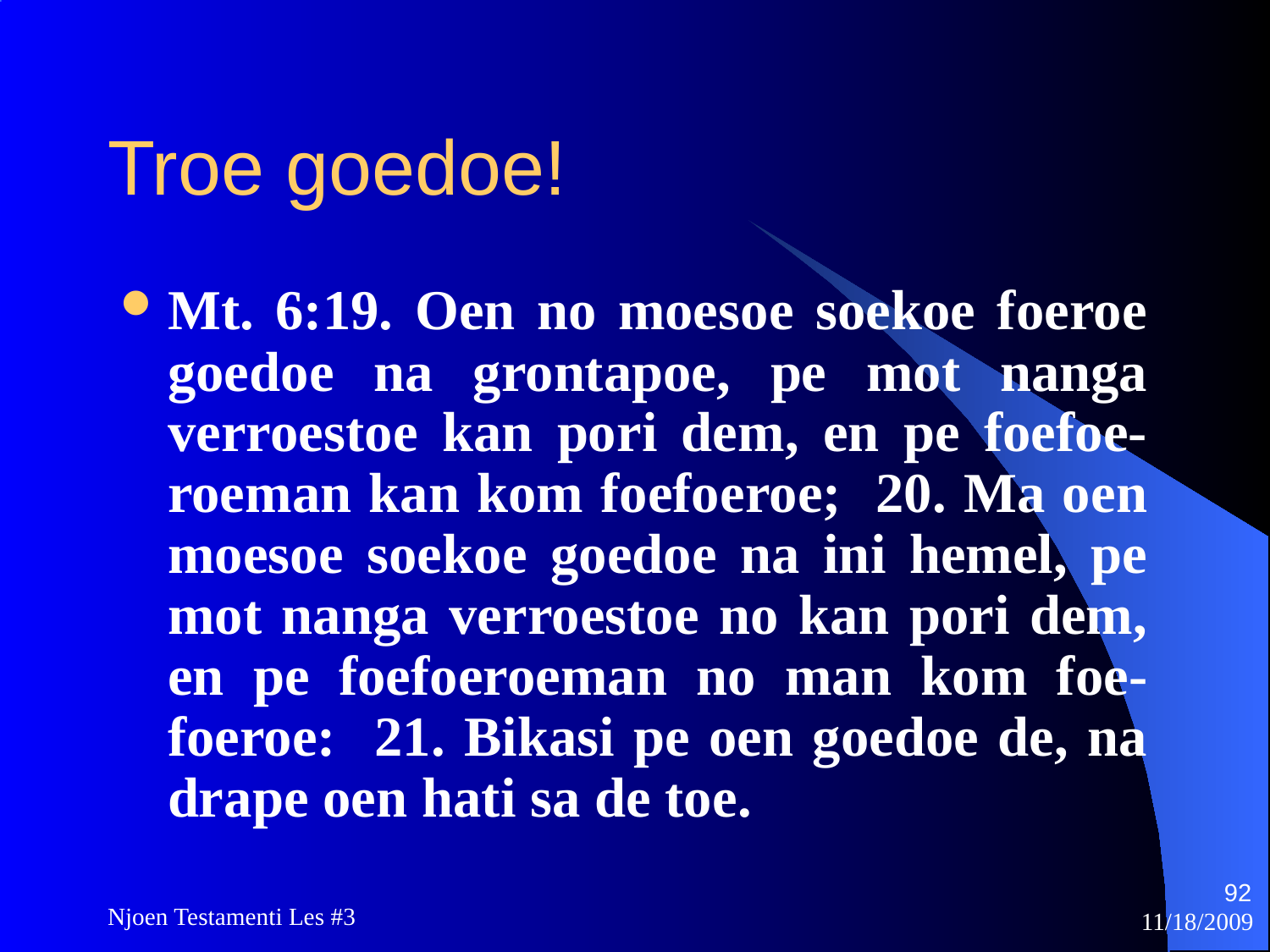

# Troe goedoe!
Mt. 6:19. Oen no moesoe soekoe foeroe goedoe na grontapoe, pe mot nanga verroestoe kan pori dem, en pe foefoe-roeman kan kom foefoeroe;  20. Ma oen moesoe soekoe goedoe na ini hemel, pe mot nanga verroestoe no kan pori dem, en pe foefoeroeman no man kom foe-foeroe:  21. Bikasi pe oen goedoe de, na drape oen hati sa de toe.
92
Njoen Testamenti Les #3
11/18/2009